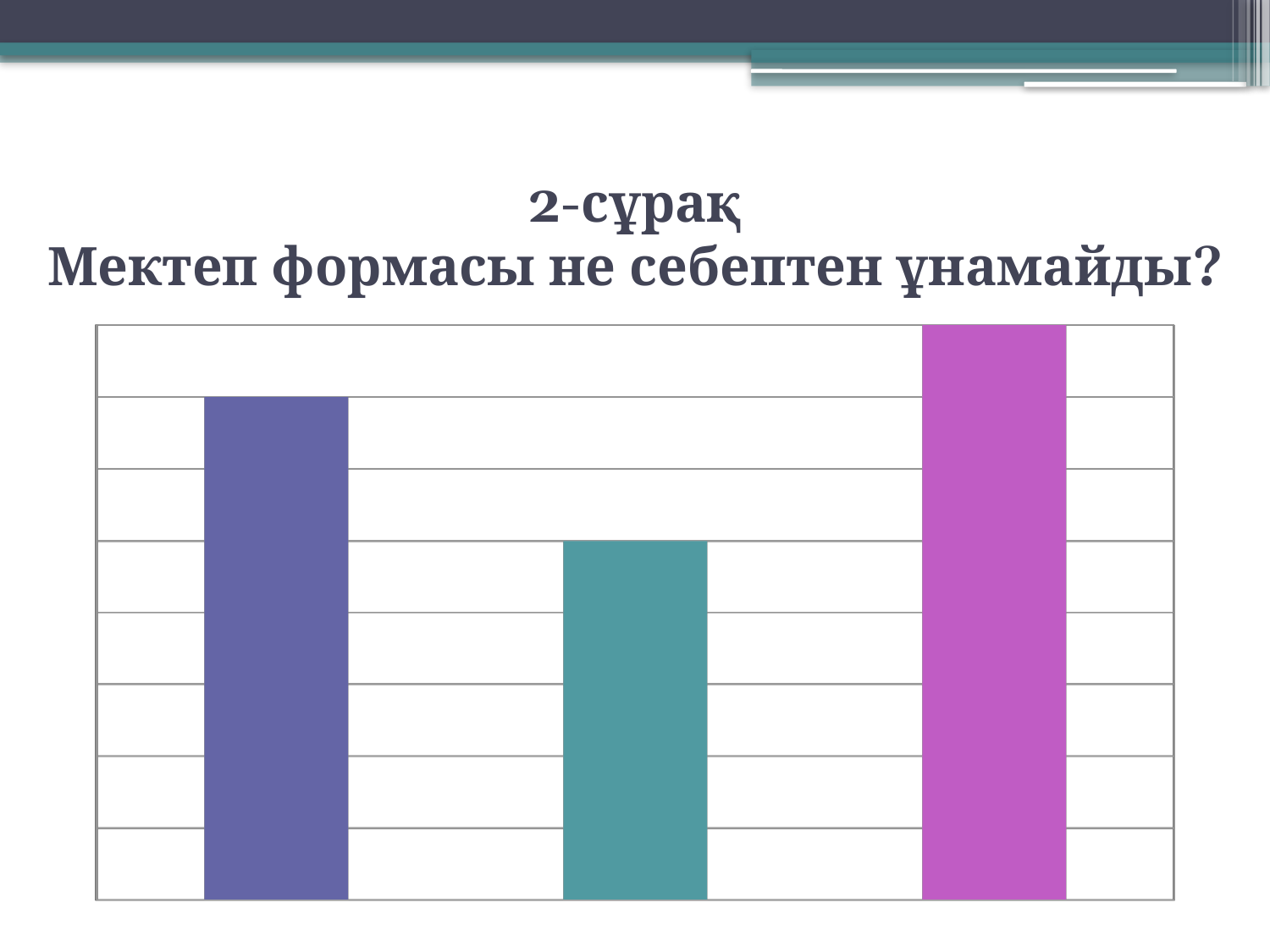

# 2-сұрақ Мектеп формасы не себептен ұнамайды?

[unsupported chart]